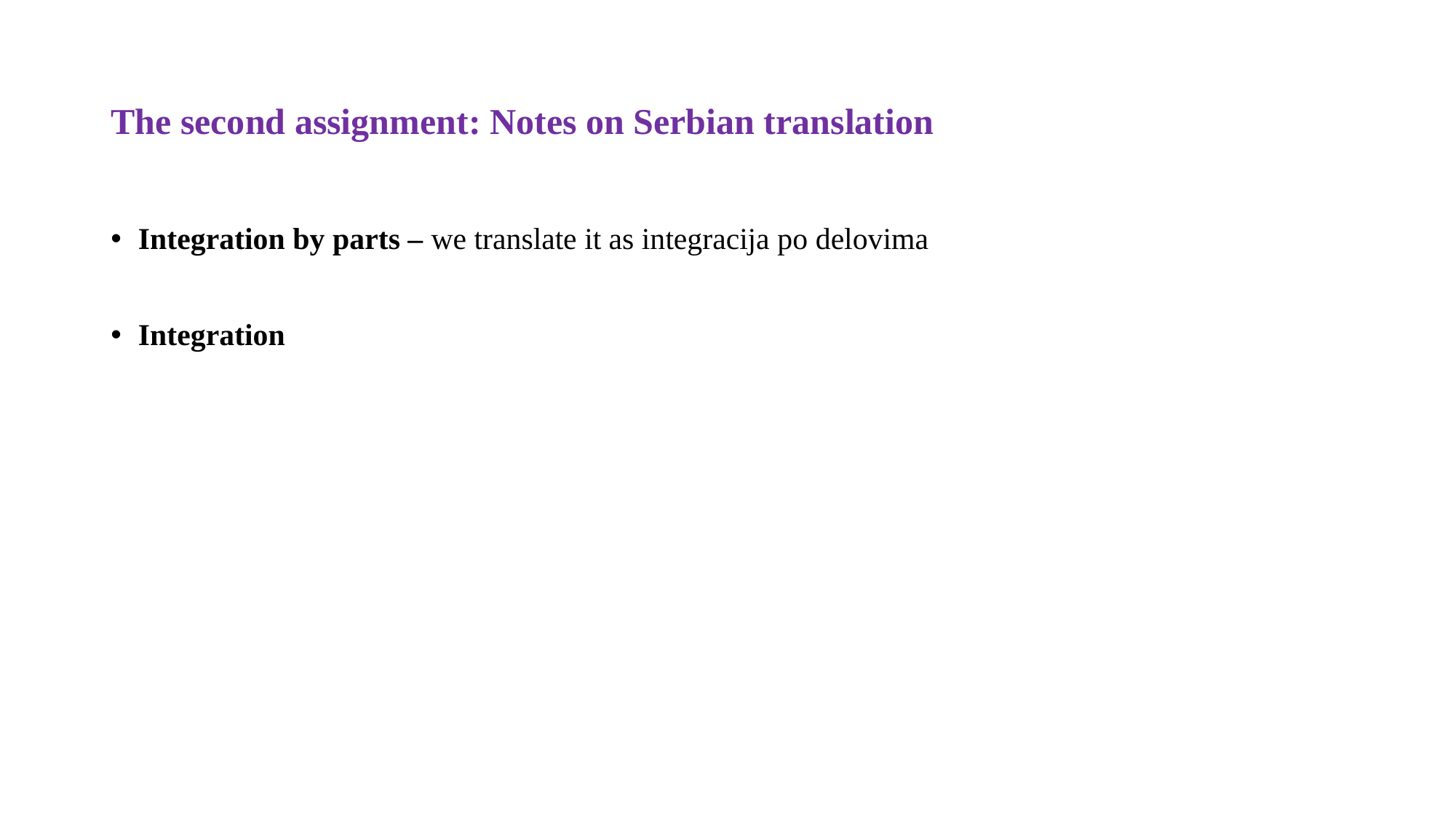

# The second assignment: Notes on Serbian translation
Integration by parts – we translate it as integracija po delovima

Integration